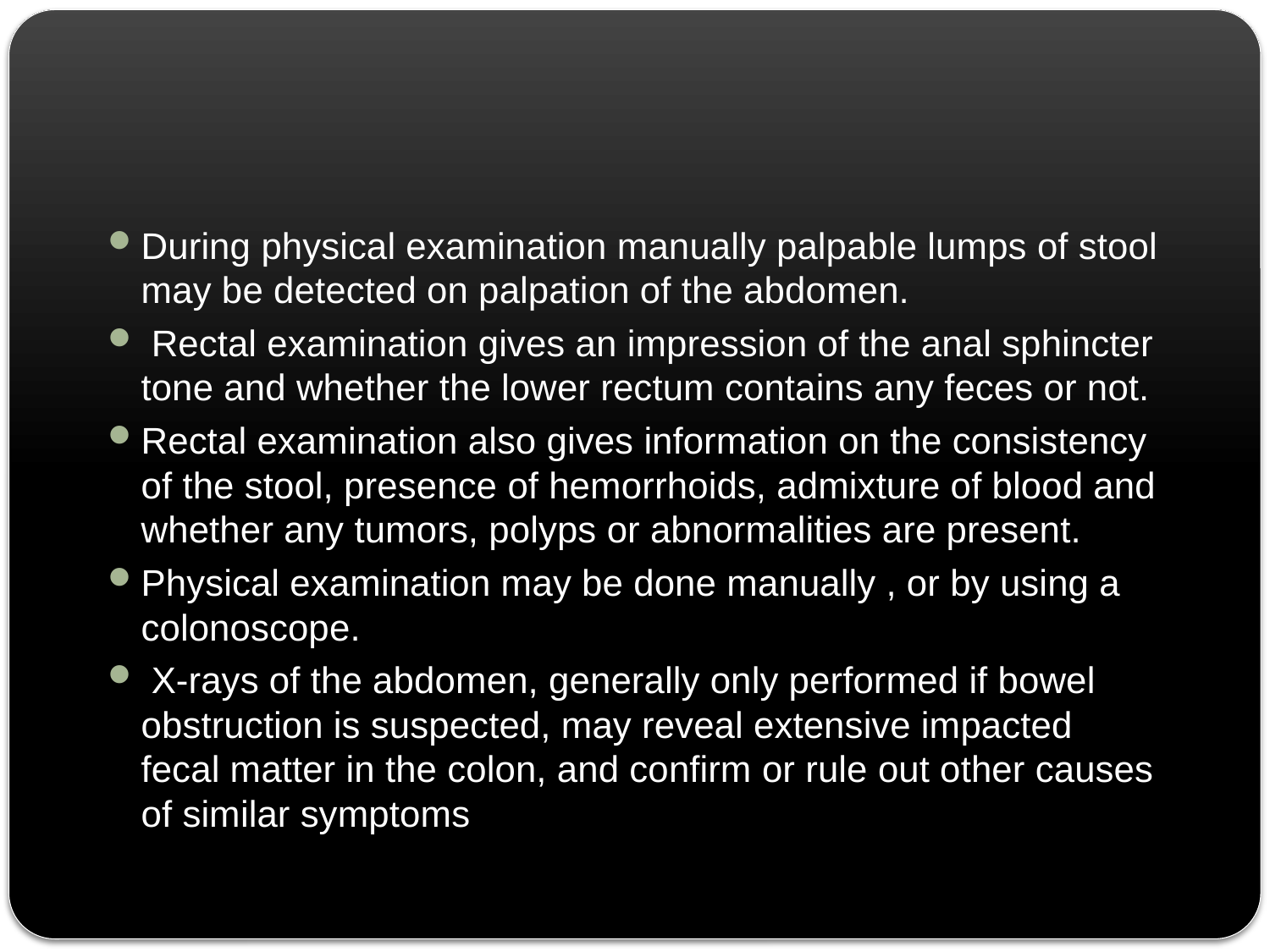

During physical examination manually palpable lumps of stool may be detected on palpation of the abdomen.
 Rectal examination gives an impression of the anal sphincter tone and whether the lower rectum contains any feces or not.
Rectal examination also gives information on the consistency of the stool, presence of hemorrhoids, admixture of blood and whether any tumors, polyps or abnormalities are present.
Physical examination may be done manually , or by using a colonoscope.
 X-rays of the abdomen, generally only performed if bowel obstruction is suspected, may reveal extensive impacted fecal matter in the colon, and confirm or rule out other causes of similar symptoms